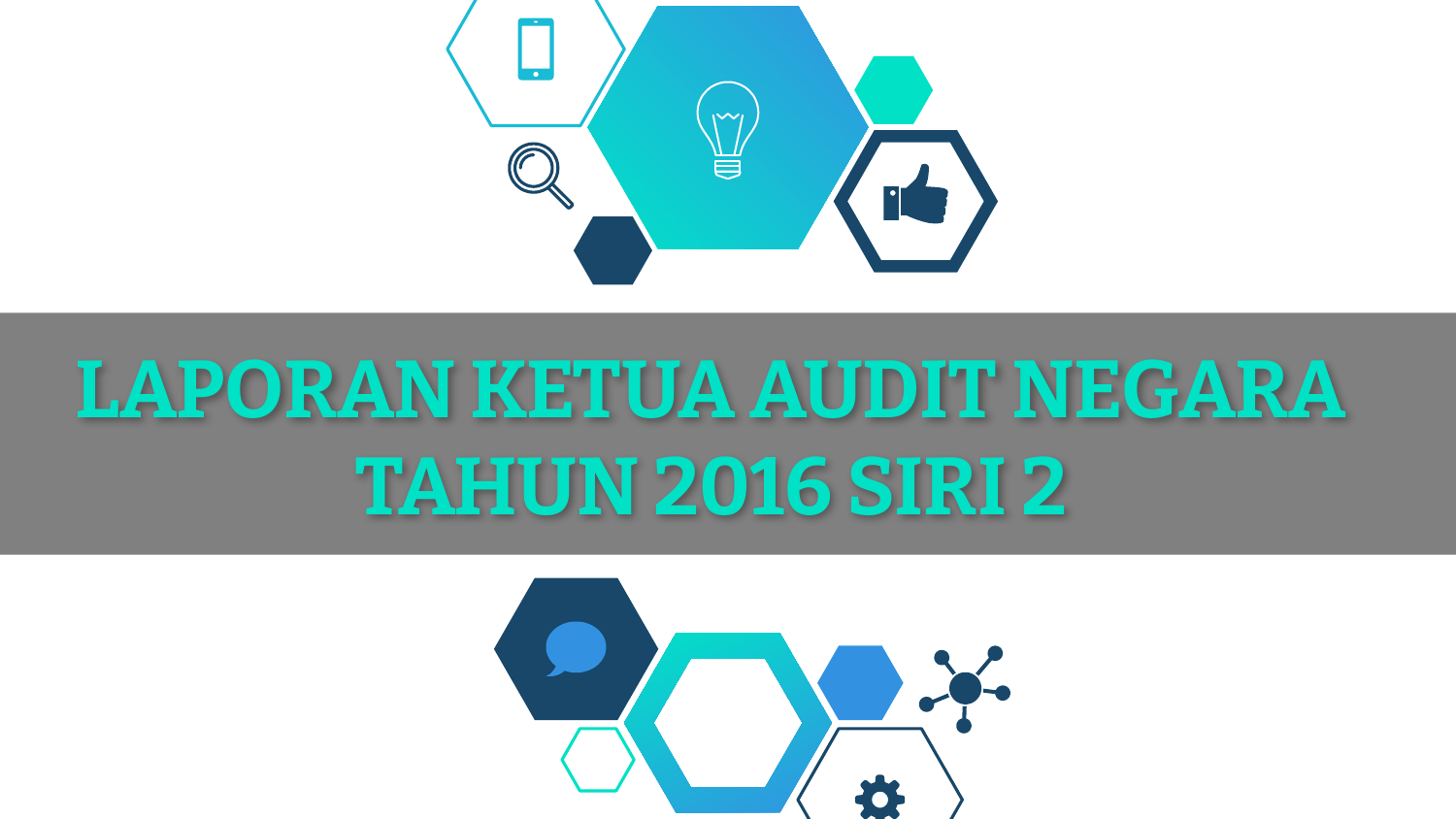

LAPORAN KETUA AUDIT NEGARA TAHUN 2016 SIRI 2